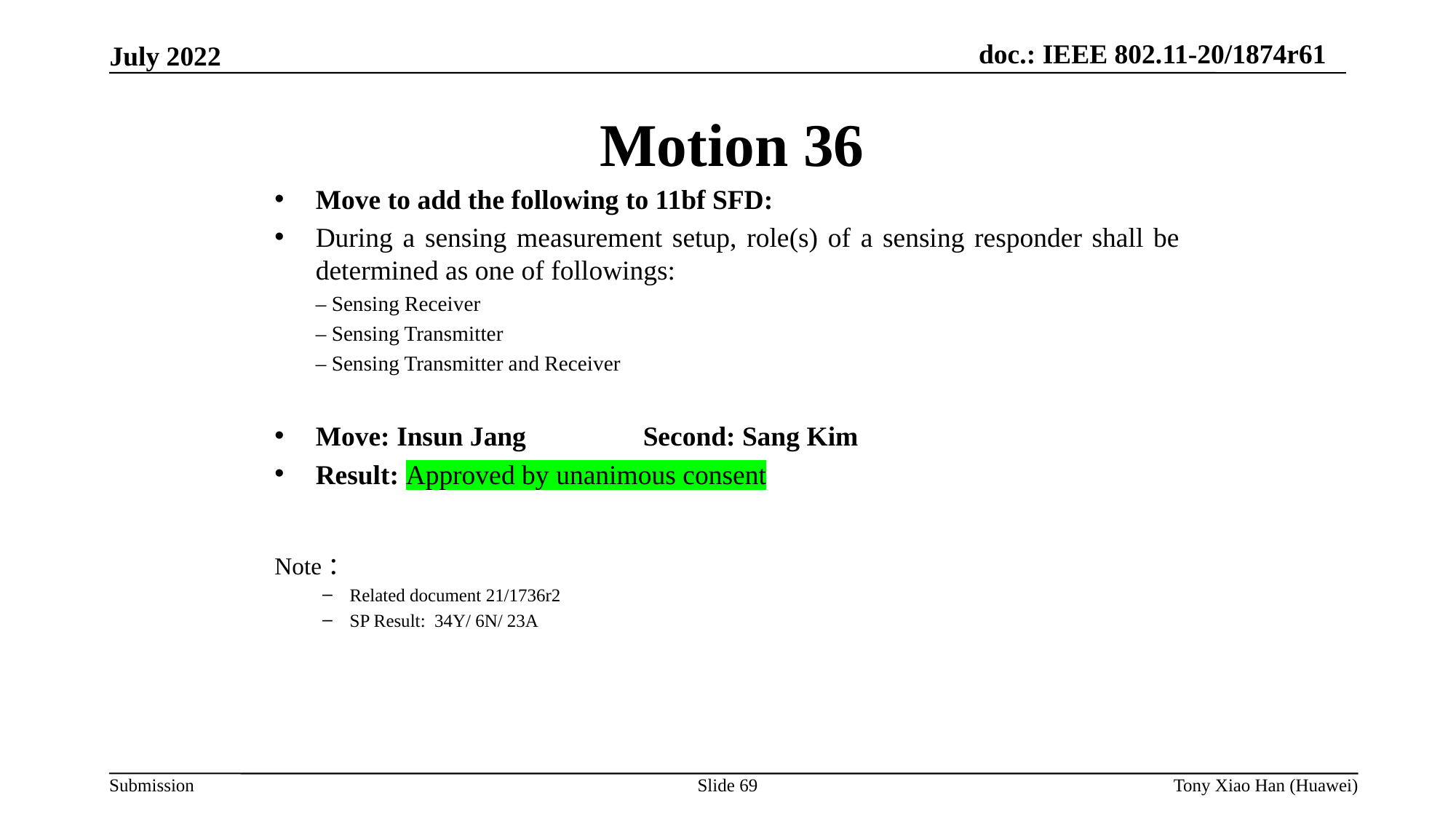

Motion 36

Move to add the following to 11bf SFD:
During a sensing measurement setup, role(s) of a sensing responder shall be determined as one of followings:
– Sensing Receiver
– Sensing Transmitter
– Sensing Transmitter and Receiver

Move: Insun Jang 		Second: Sang Kim
Result: Approved by unanimous consent

Note：
Related document 21/1736r2
SP Result:  34Y/ 6N/ 23A